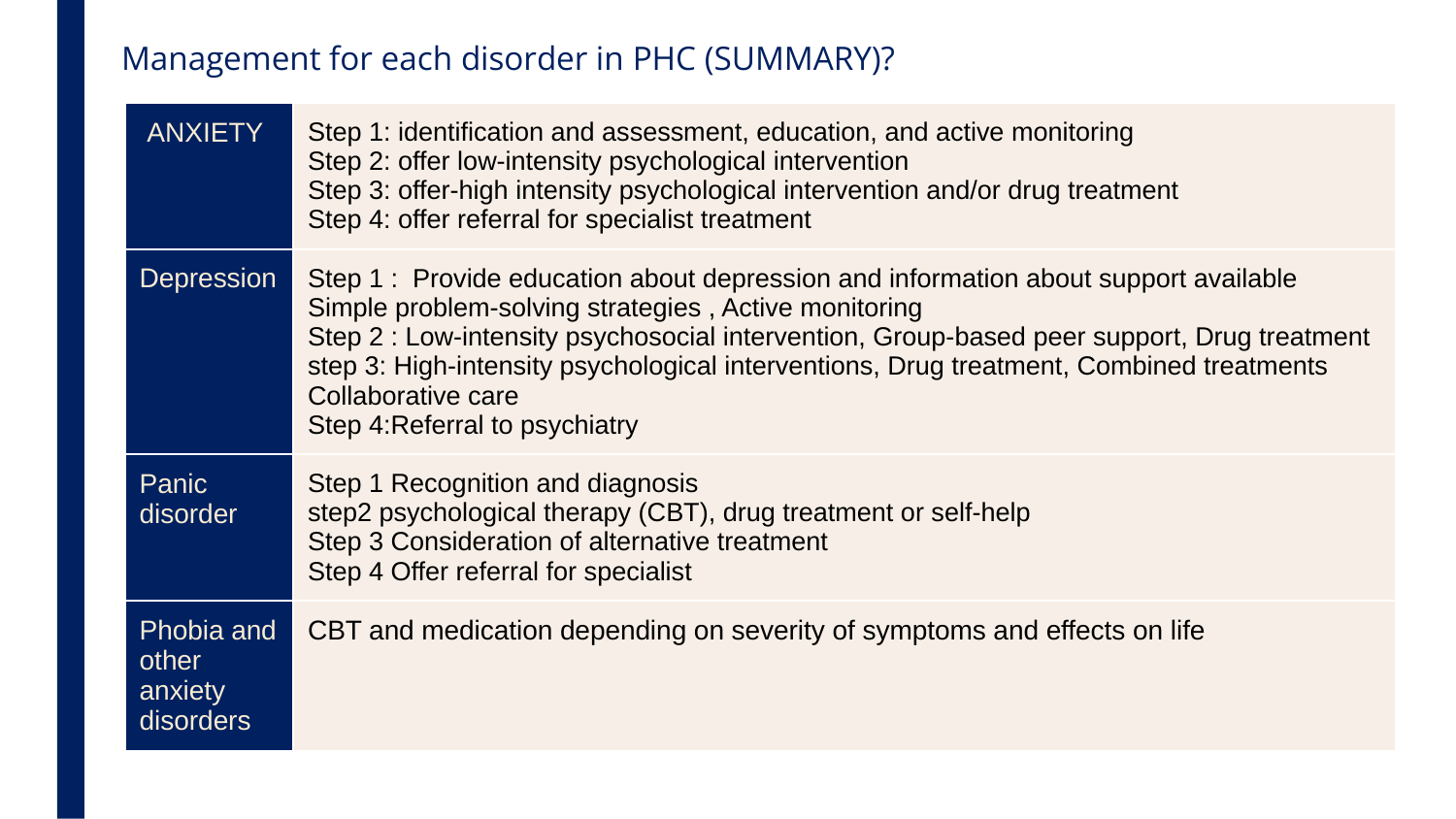

# Management for each disorder in PHC (SUMMARY)?
| ANXIETY | Step 1: identification and assessment, education, and active monitoring Step 2: offer low-intensity psychological intervention Step 3: offer-high intensity psychological intervention and/or drug treatment Step 4: offer referral for specialist treatment |
| --- | --- |
| Depression | Step 1 : Provide education about depression and information about support available Simple problem-solving strategies , Active monitoring Step 2 : Low-intensity psychosocial intervention, Group-based peer support, Drug treatment step 3: High-intensity psychological interventions, Drug treatment, Combined treatments Collaborative care Step 4:Referral to psychiatry |
| Panic disorder | Step 1 Recognition and diagnosis step2 psychological therapy (CBT), drug treatment or self-help Step 3 Consideration of alternative treatment Step 4 Offer referral for specialist |
| Phobia and other anxiety disorders | CBT and medication depending on severity of symptoms and effects on life |